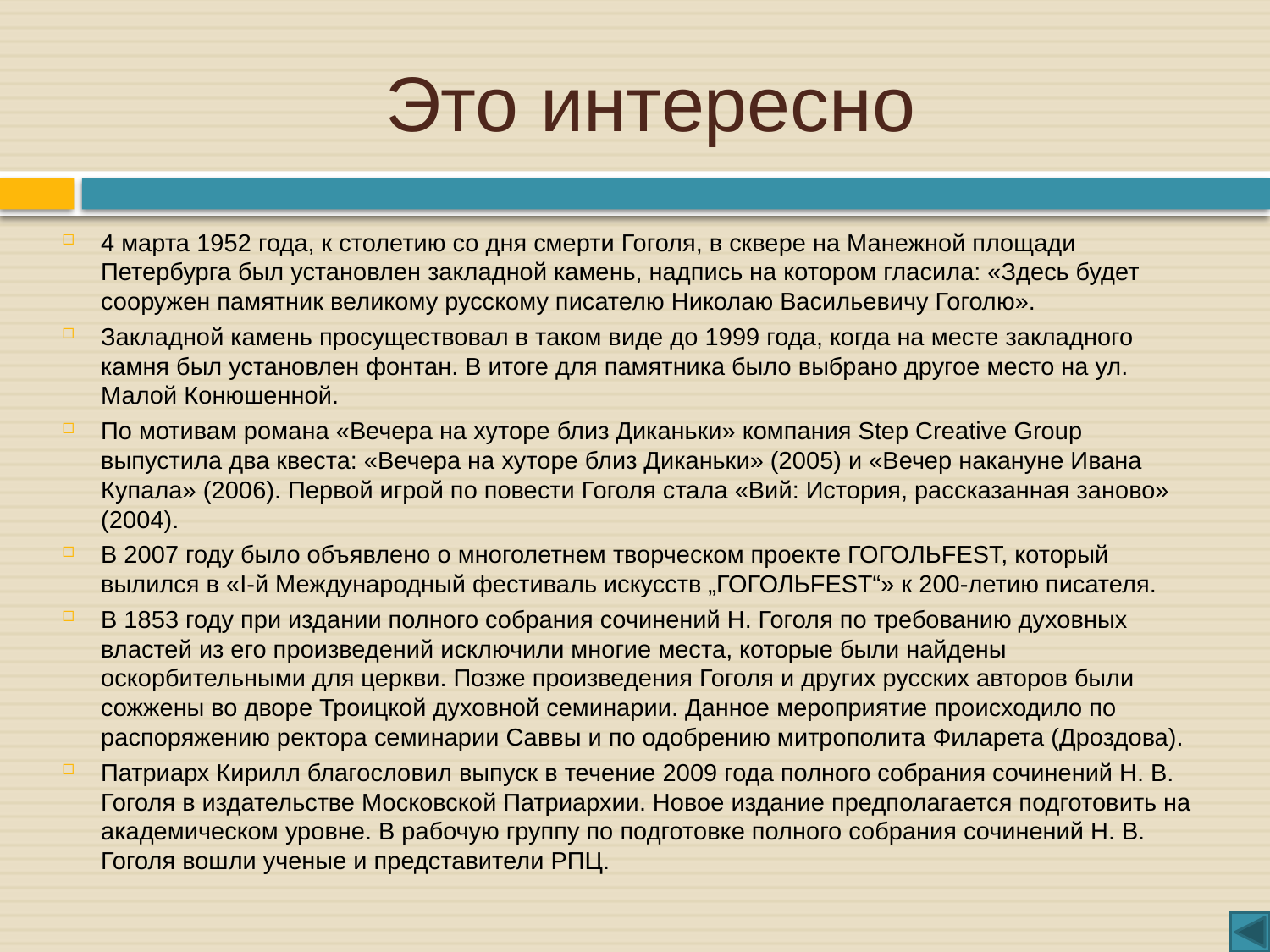

# Это интересно
4 марта 1952 года, к столетию со дня смерти Гоголя, в сквере на Манежной площади Петербурга был установлен закладной камень, надпись на котором гласила: «Здесь будет сооружен памятник великому русскому писателю Николаю Васильевичу Гоголю».
Закладной камень просуществовал в таком виде до 1999 года, когда на месте закладного камня был установлен фонтан. В итоге для памятника было выбрано другое место на ул. Малой Конюшенной.
По мотивам романа «Вечера на хуторе близ Диканьки» компания Step Creative Group выпустила два квеста: «Вечера на хуторе близ Диканьки» (2005) и «Вечер накануне Ивана Купала» (2006). Первой игрой по повести Гоголя стала «Вий: История, рассказанная заново» (2004).
В 2007 году было объявлено о многолетнем творческом проекте ГОГОЛЬFEST, который вылился в «I-й Международный фестиваль искусств „ГОГОЛЬFEST“» к 200-летию писателя.
В 1853 году при издании полного собрания сочинений Н. Гоголя по требованию духовных властей из его произведений исключили многие места, которые были найдены оскорбительными для церкви. Позже произведения Гоголя и других русских авторов были сожжены во дворе Троицкой духовной семинарии. Данное мероприятие происходило по распоряжению ректора семинарии Саввы и по одобрению митрополита Филарета (Дроздова).
Патриарх Кирилл благословил выпуск в течение 2009 года полного собрания сочинений Н. В. Гоголя в издательстве Московской Патриархии. Новое издание предполагается подготовить на академическом уровне. В рабочую группу по подготовке полного собрания сочинений Н. В. Гоголя вошли ученые и представители РПЦ.